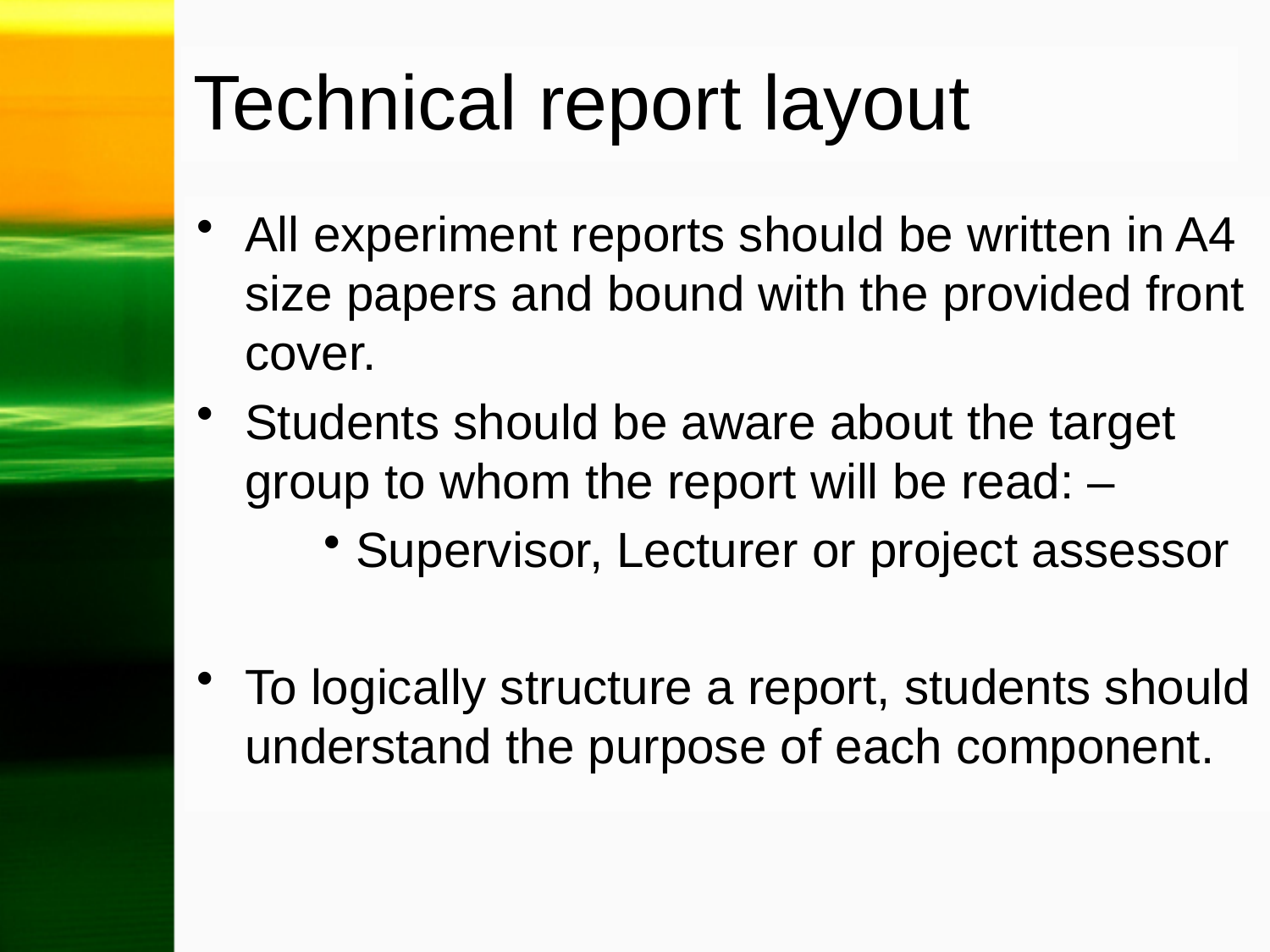

# Technical report layout
All experiment reports should be written in A4 size papers and bound with the provided front cover.
Students should be aware about the target group to whom the report will be read: –
Supervisor, Lecturer or project assessor

To logically structure a report, students should understand the purpose of each component.